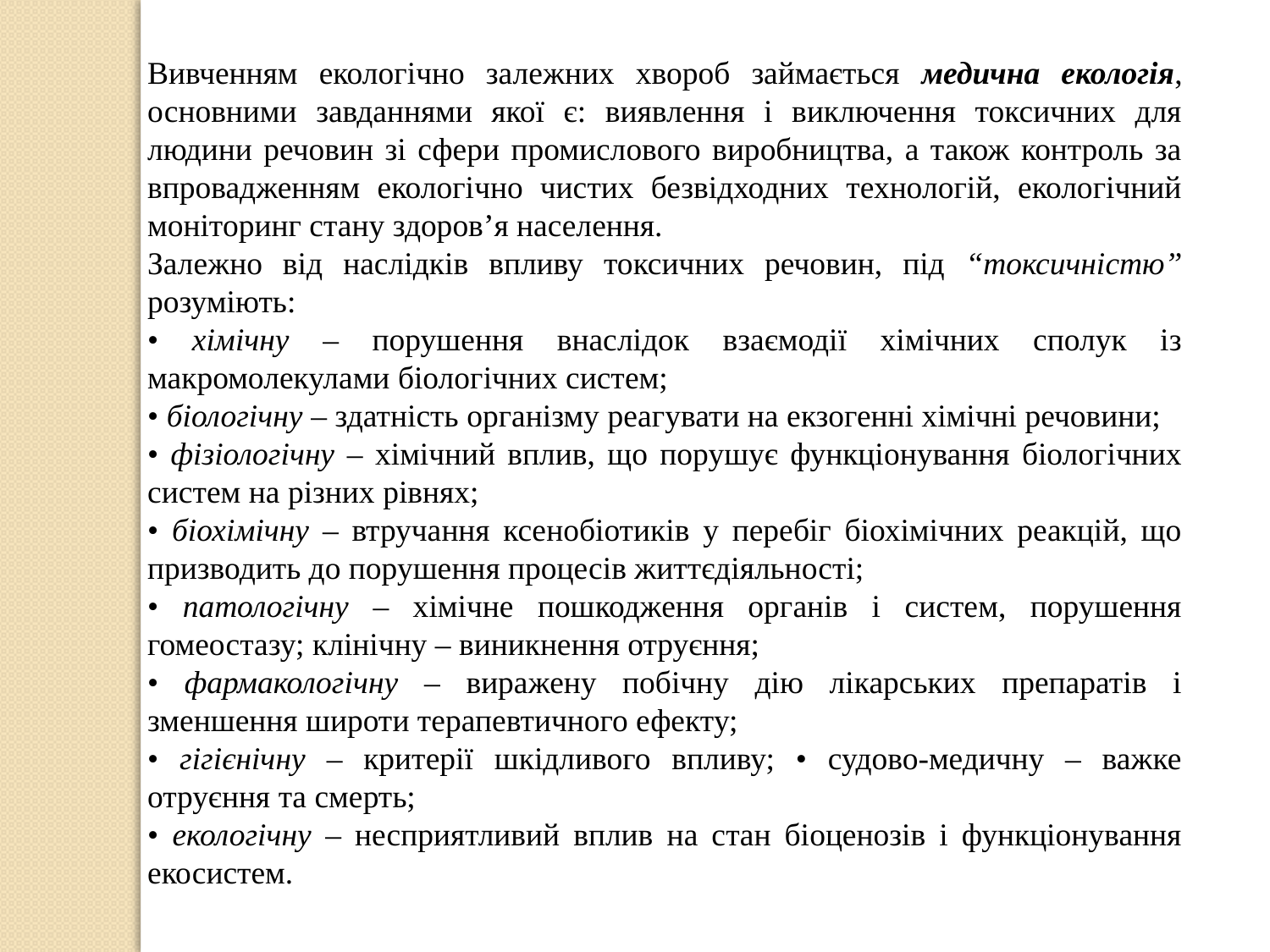

Вивченням екологічно залежних хвороб займається медична екологія, основними завданнями якої є: виявлення і виключення токсичних для людини речовин зі сфери промислового виробництва, а також контроль за впровадженням екологічно чистих безвідходних технологій, екологічний моніторинг стану здоров’я населення.
Залежно від наслідків впливу токсичних речовин, під “токсичністю” розуміють:
• хімічну – порушення внаслідок взаємодії хімічних сполук із макромолекулами біологічних систем;
• біологічну – здатність організму реагувати на екзогенні хімічні речовини;
• фізіологічну – хімічний вплив, що порушує функціонування біологічних систем на різних рівнях;
• біохімічну – втручання ксенобіотиків у перебіг біохімічних реакцій, що призводить до порушення процесів життєдіяльності;
• патологічну – хімічне пошкодження органів і систем, порушення гомеостазу; клінічну – виникнення отруєння;
• фармакологічну – виражену побічну дію лікарських препаратів і зменшення широти терапевтичного ефекту;
• гігієнічну – критерії шкідливого впливу; • судово-медичну – важке отруєння та смерть;
• екологічну – несприятливий вплив на стан біоценозів і функціонування екосистем.